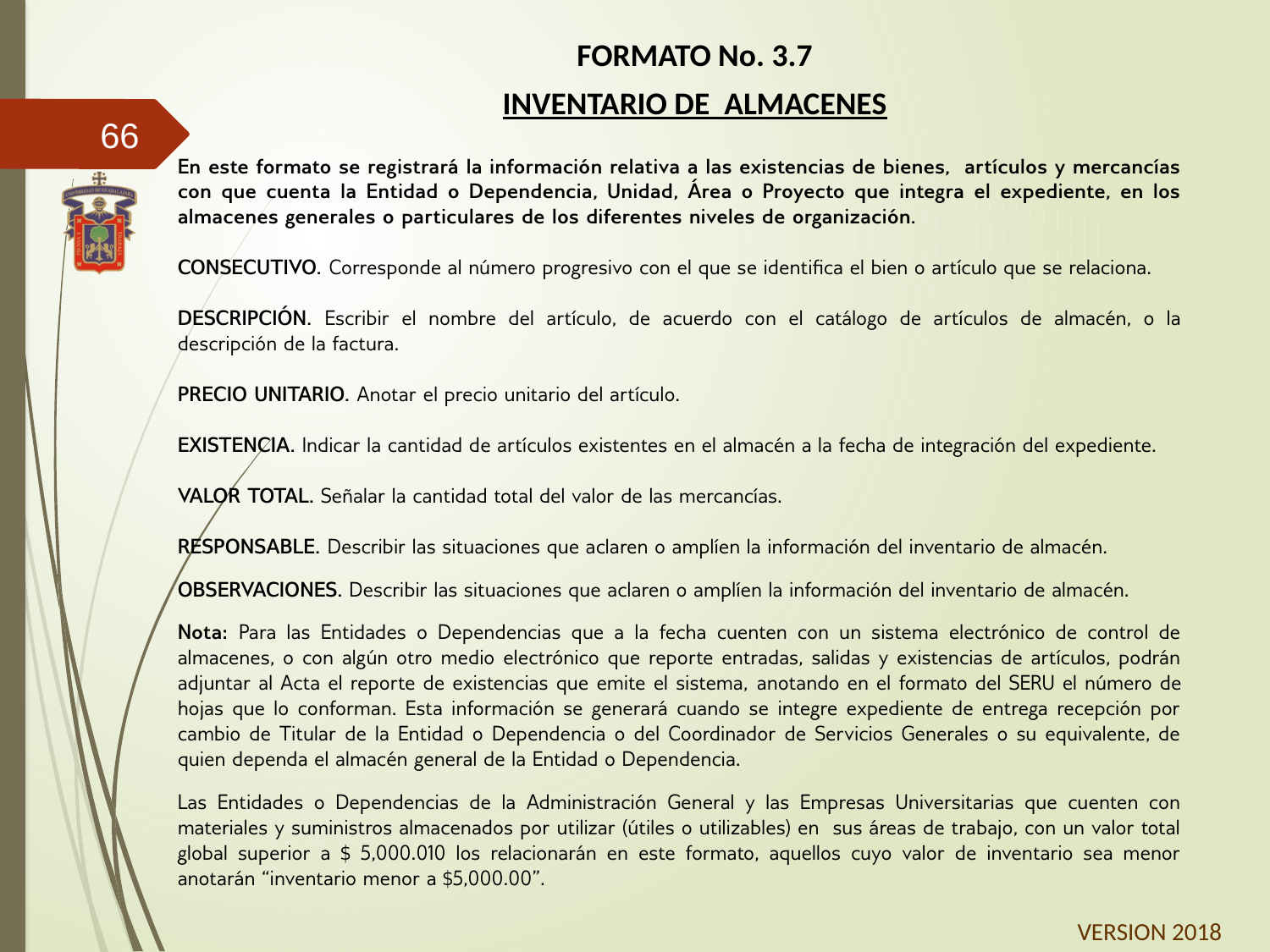

FORMATO No. 3.7
INVENTARIO DE  ALMACENES

66
En este formato se registrará la información relativa a las existencias de bienes,  artículos y mercancías con que cuenta la Entidad o Dependencia, Unidad, Área o Proyecto que integra el expediente, en los almacenes generales o particulares de los diferentes niveles de organización.

CONSECUTIVO. Corresponde al número progresivo con el que se identifica el bien o artículo que se relaciona.

DESCRIPCIÓN. Escribir el nombre del artículo, de acuerdo con el catálogo de artículos de almacén, o la descripción de la factura.

PRECIO UNITARIO. Anotar el precio unitario del artículo.

EXISTENCIA. Indicar la cantidad de artículos existentes en el almacén a la fecha de integración del expediente.

VALOR TOTAL. Señalar la cantidad total del valor de las mercancías.

RESPONSABLE. Describir las situaciones que aclaren o amplíen la información del inventario de almacén.
OBSERVACIONES. Describir las situaciones que aclaren o amplíen la información del inventario de almacén.
Nota: Para las Entidades o Dependencias que a la fecha cuenten con un sistema electrónico de control de almacenes, o con algún otro medio electrónico que reporte entradas, salidas y existencias de artículos, podrán adjuntar al Acta el reporte de existencias que emite el sistema, anotando en el formato del SERU el número de hojas que lo conforman. Esta información se generará cuando se integre expediente de entrega recepción por cambio de Titular de la Entidad o Dependencia o del Coordinador de Servicios Generales o su equivalente, de quien dependa el almacén general de la Entidad o Dependencia.
Las Entidades o Dependencias de la Administración General y las Empresas Universitarias que cuenten con materiales y suministros almacenados por utilizar (útiles o utilizables) en  sus áreas de trabajo, con un valor total global superior a $ 5,000.010 los relacionarán en este formato, aquellos cuyo valor de inventario sea menor anotarán “inventario menor a $5,000.00”.